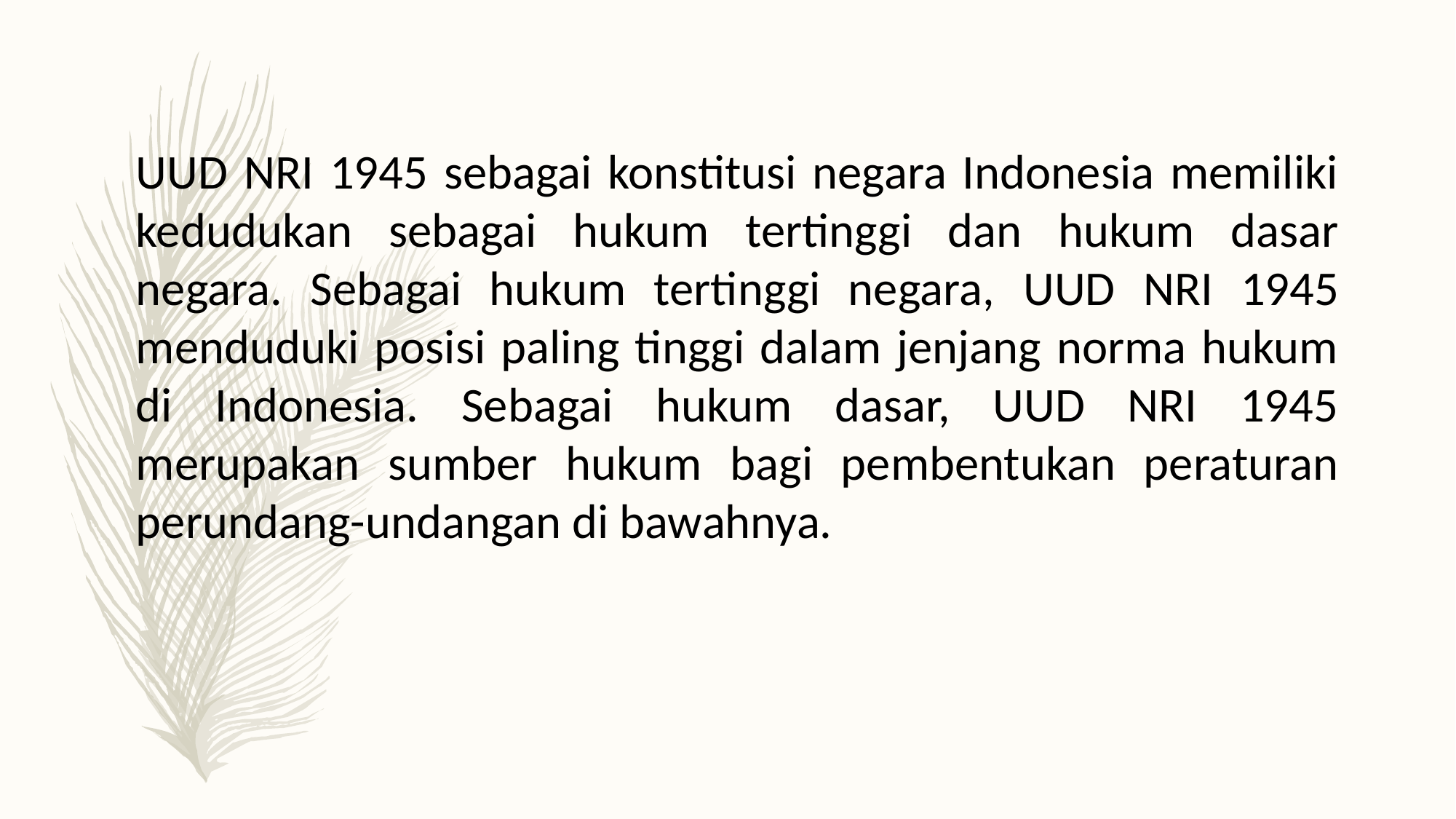

UUD NRI 1945 sebagai konstitusi negara Indonesia memiliki kedudukan sebagai hukum tertinggi dan hukum dasar negara. Sebagai hukum tertinggi negara, UUD NRI 1945 menduduki posisi paling tinggi dalam jenjang norma hukum di Indonesia. Sebagai hukum dasar, UUD NRI 1945 merupakan sumber hukum bagi pembentukan peraturan perundang-undangan di bawahnya.